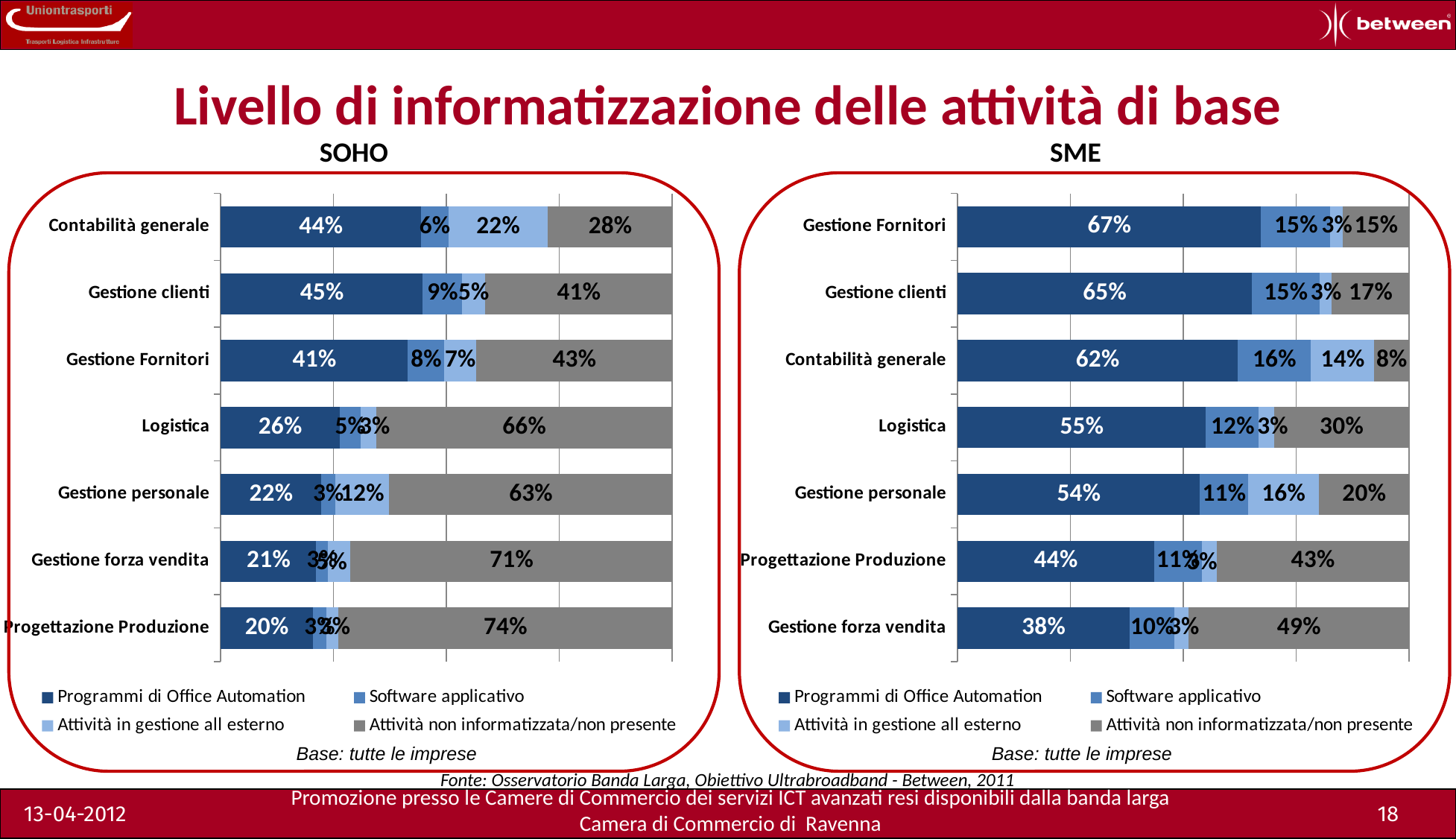

Livello di informatizzazione delle attività di base
SOHO
SME

### Chart

| Category | Programmi di Office Automation | Software applicativo | Attività in gestione all esterno | Attività non informatizzata/non presente |
|---|---|---|---|---|
| Gestione forza vendita | 0.381581418984775 | 0.0985905850882989 | 0.0313649777863277 | 0.488463018140603 |
| Progettazione Produzione | 0.435437878928253 | 0.105846806763571 | 0.0326887188064423 | 0.426026595501736 |
| Gestione personale | 0.537005375619093 | 0.106507493658773 | 0.156838899025604 | 0.199648231696533 |
| Logistica | 0.550001633900429 | 0.117800799284663 | 0.0332046994093638 | 0.298992867405549 |
| Contabilità generale | 0.620215428761979 | 0.162913942345953 | 0.139370483236338 | 0.0775001456557299 |
| Gestione clienti | 0.651650360817738 | 0.150538334895889 | 0.0272483489882008 | 0.170562955298173 |
| Gestione Fornitori | 0.672453080176392 | 0.15363498650306 | 0.0279157989101314 | 0.145996134410418 |

### Chart

| Category | Programmi di Office Automation | Software applicativo | Attività in gestione all esterno | Attività non informatizzata/non presente |
|---|---|---|---|---|
| Progettazione Produzione | 0.204094280682145 | 0.0294302715087198 | 0.0276448528249202 | 0.738830594984217 |
| Gestione forza vendita | 0.211828906565458 | 0.0253050556356459 | 0.0504708317021027 | 0.712395206096797 |
| Gestione personale | 0.222398613591235 | 0.0311980638457091 | 0.120086204382904 | 0.626317118180152 |
| Logistica | 0.263540446692936 | 0.0464569273876034 | 0.0343215407893156 | 0.655681085130148 |
| Gestione Fornitori | 0.414522659052251 | 0.0799007443755365 | 0.0718870355053647 | 0.433689561066854 |
| Gestione clienti | 0.447880428581579 | 0.0864319294226092 | 0.0512823618083405 | 0.414405280187473 |
| Contabilità generale | 0.443332557031462 | 0.0608178282475765 | 0.220505053407778 | 0.275344561313186 |
Base: tutte le imprese
Base: tutte le imprese
Fonte: Osservatorio Banda Larga, Obiettivo Ultrabroadband - Between, 2011